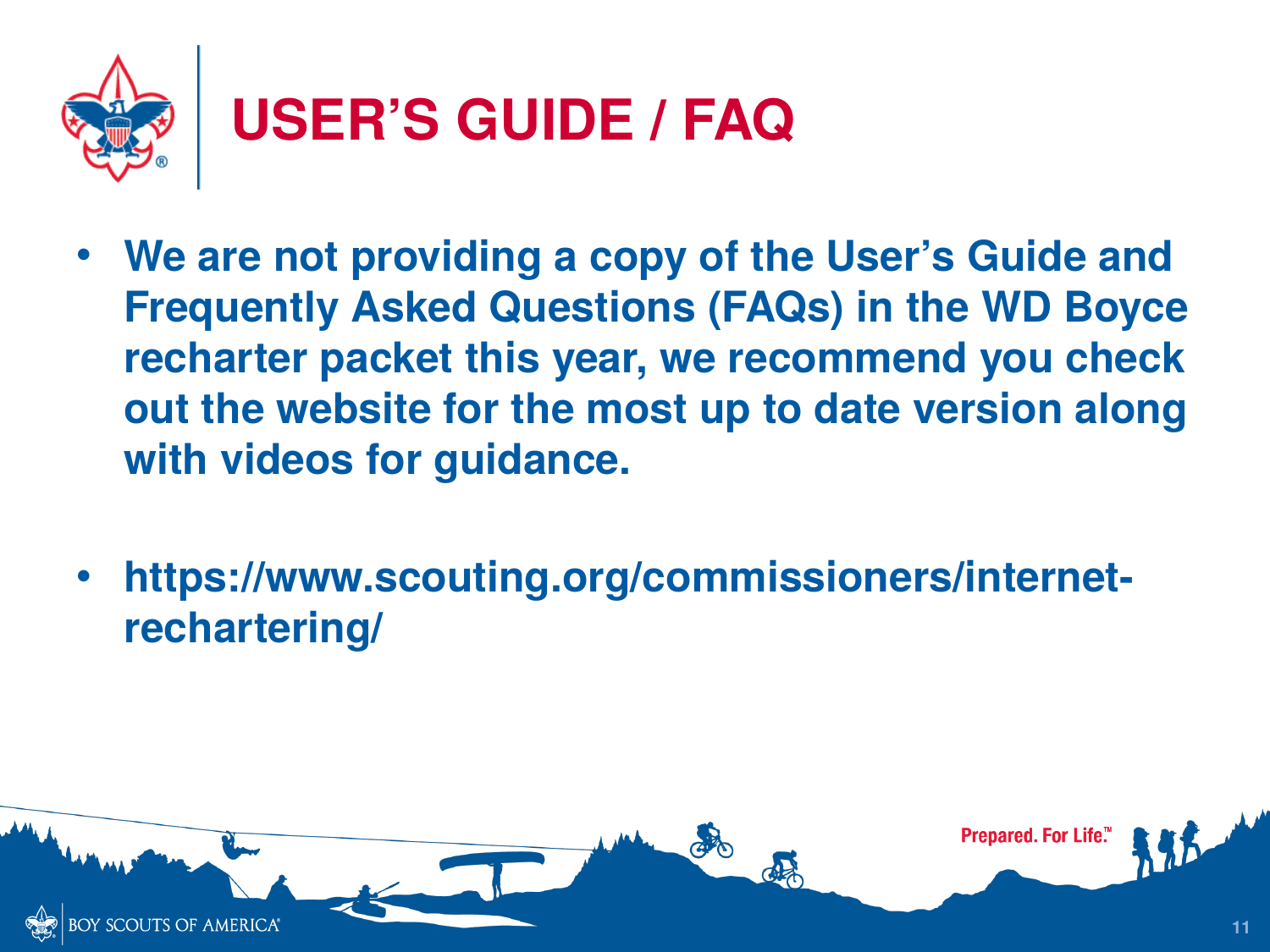

# USER’S GUIDE / FAQ
We are not providing a copy of the User’s Guide and Frequently Asked Questions (FAQs) in the WD Boyce recharter packet this year, we recommend you check out the website for the most up to date version along with videos for guidance.

https://www.scouting.org/commissioners/internet-rechartering/
11